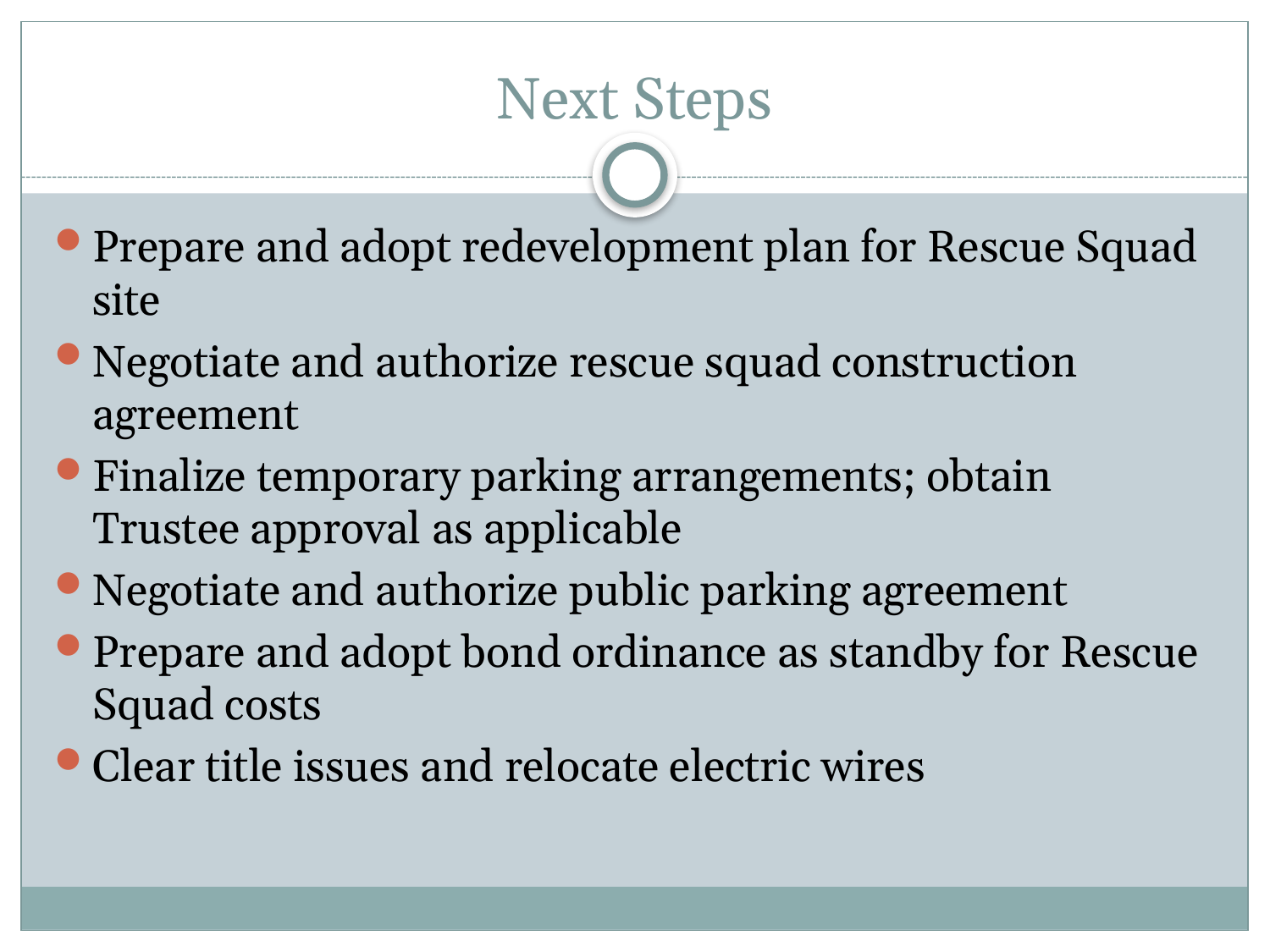

# Next Steps
Prepare and adopt redevelopment plan for Rescue Squad site
Negotiate and authorize rescue squad construction agreement
Finalize temporary parking arrangements; obtain Trustee approval as applicable
Negotiate and authorize public parking agreement
Prepare and adopt bond ordinance as standby for Rescue Squad costs
Clear title issues and relocate electric wires